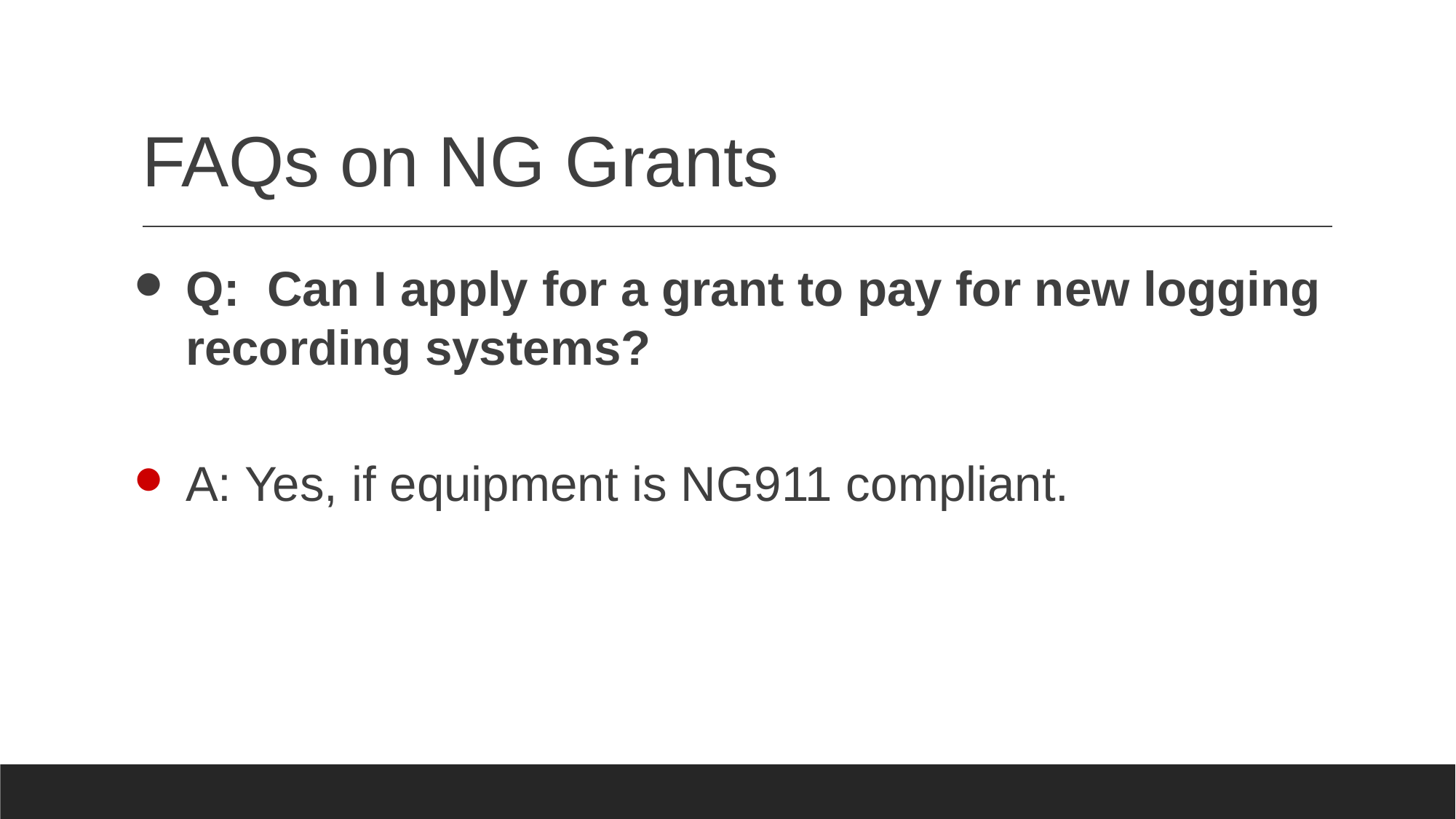

# FAQs on NG Grants
Q:  Can I apply for a grant to pay for new logging recording systems?

A: Yes, if equipment is NG911 compliant.